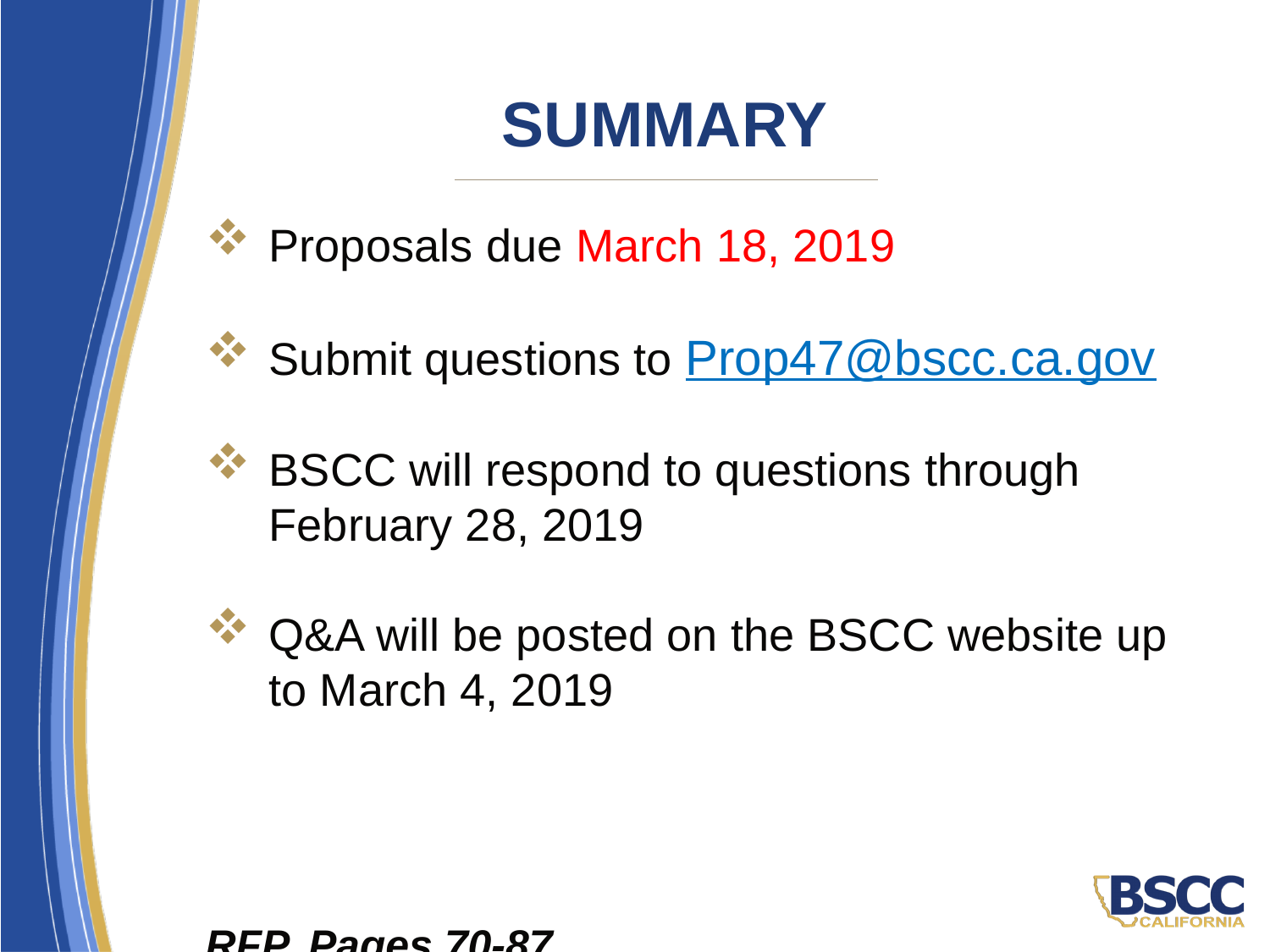

# Summary
Proposals due March 18, 2019

Submit questions to Prop47@bscc.ca.gov

BSCC will respond to questions through  February 28, 2019

Q&A will be posted on the BSCC website up to March 4, 2019

RFP, Pages 70-87